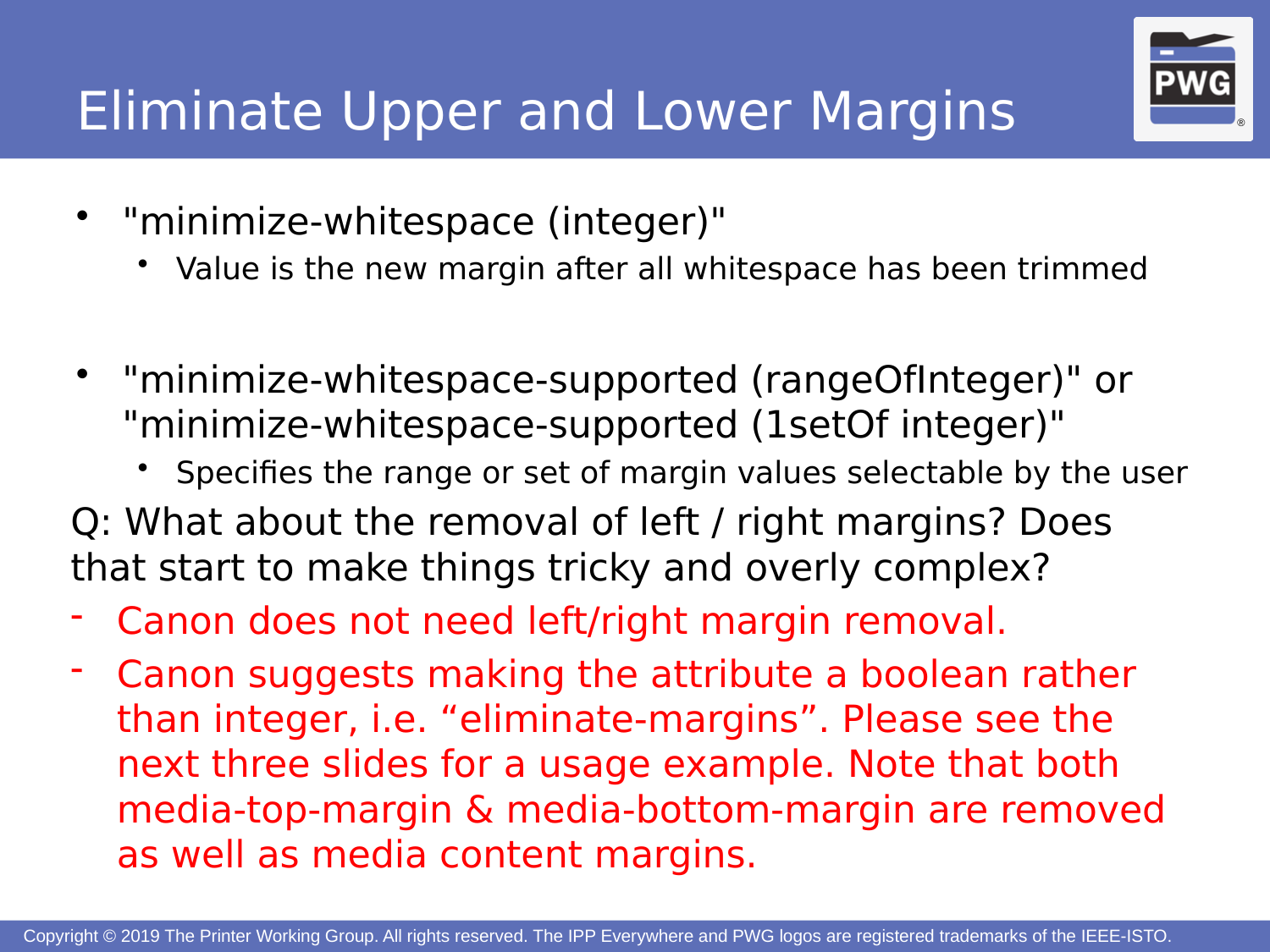

# Eliminate Upper and Lower Margins
"minimize-whitespace (integer)"
Value is the new margin after all whitespace has been trimmed

"minimize-whitespace-supported (rangeOfInteger)" or "minimize-whitespace-supported (1setOf integer)"
Specifies the range or set of margin values selectable by the user
Q: What about the removal of left / right margins? Does that start to make things tricky and overly complex?
Canon does not need left/right margin removal.
Canon suggests making the attribute a boolean rather than integer, i.e. “eliminate-margins”. Please see the next three slides for a usage example. Note that both media-top-margin & media-bottom-margin are removed as well as media content margins.